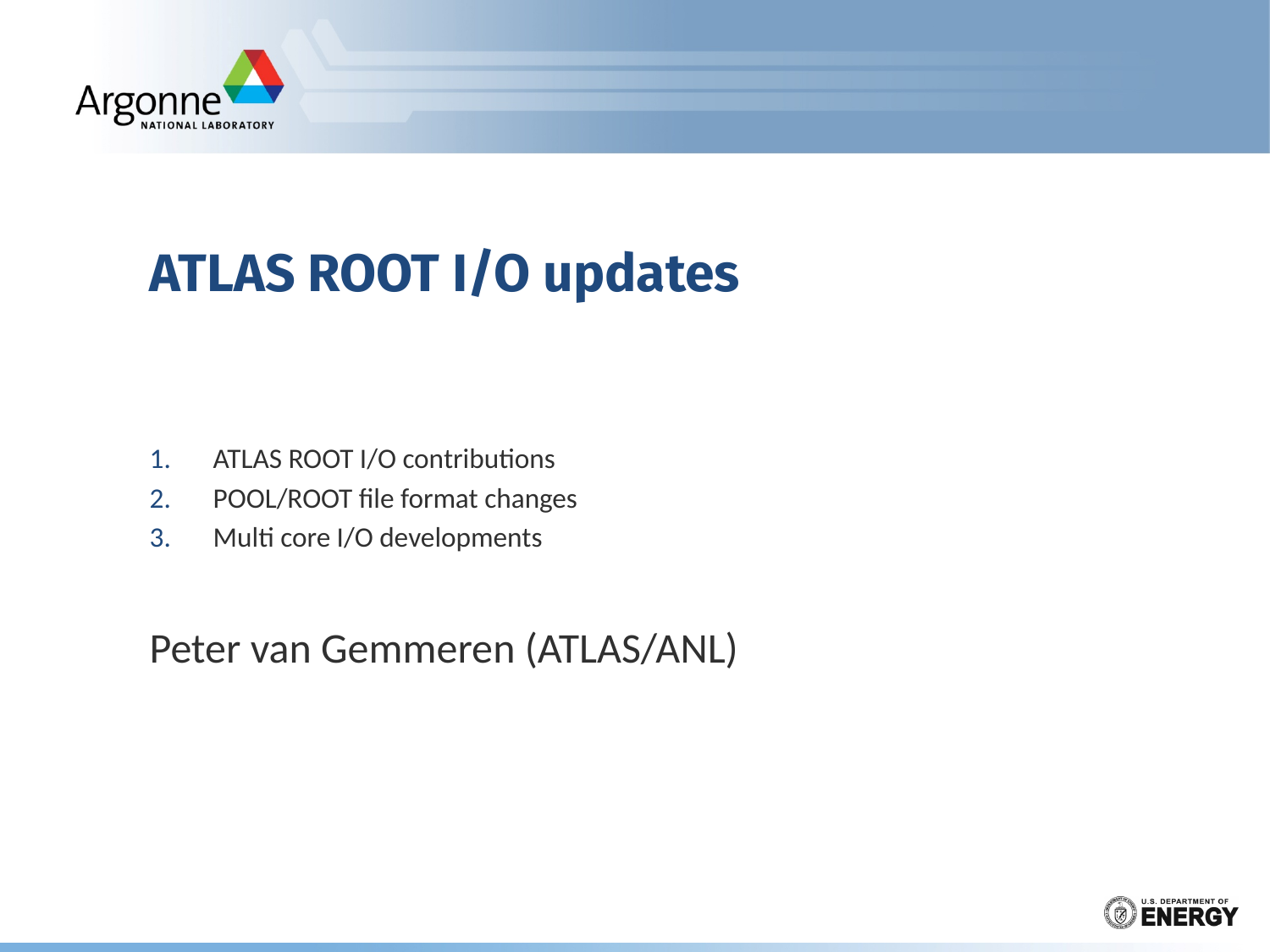

# ATLAS ROOT I/O updates
ATLAS ROOT I/O contributions
POOL/ROOT file format changes
Multi core I/O developments

Peter van Gemmeren (ATLAS/ANL)